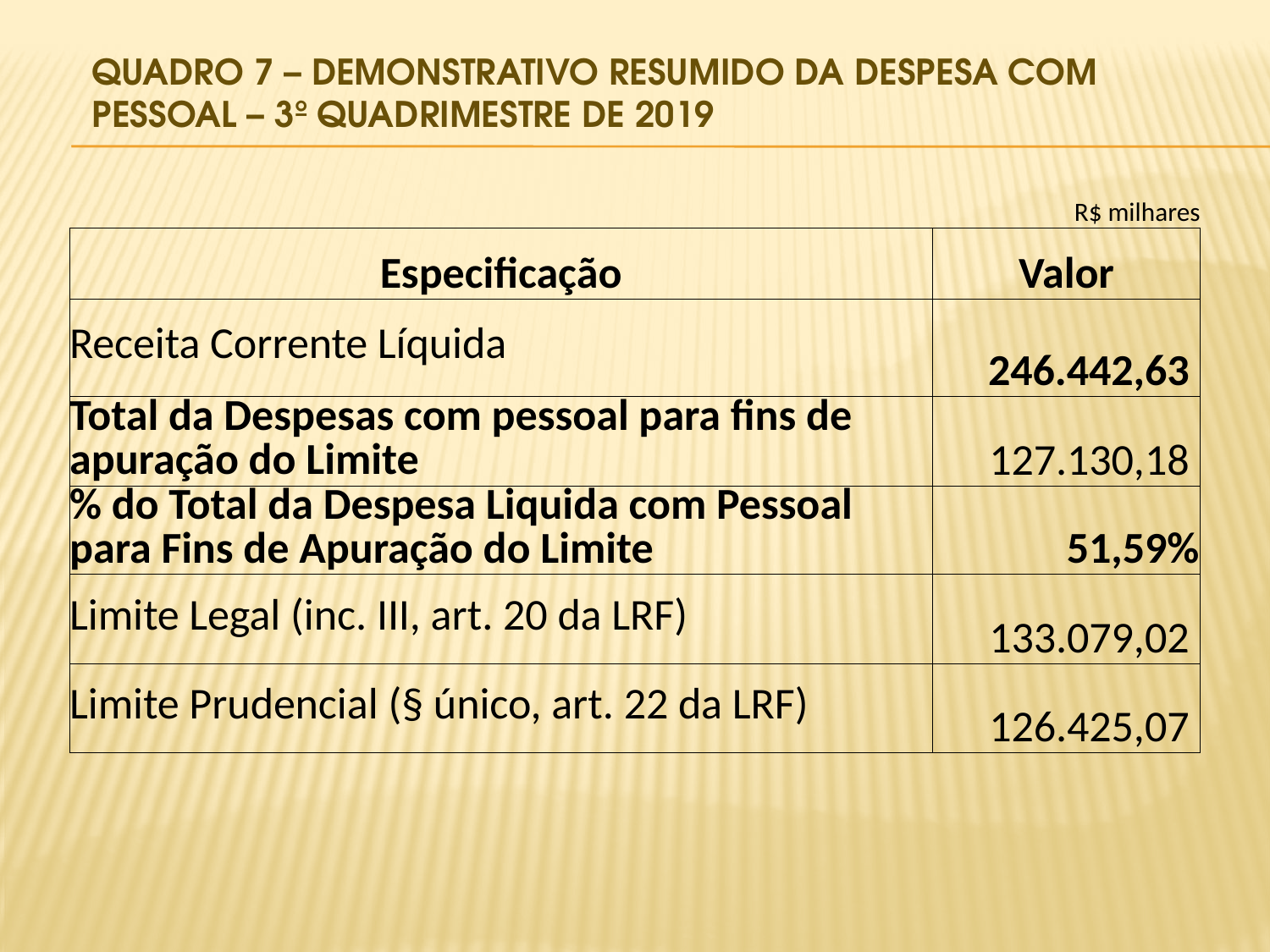

# Quadro 7 – Demonstrativo Resumido da Despesa com Pessoal – 3º Quadrimestre DE 2019
|  |  |  |  | R$ milhares |
| --- | --- | --- | --- | --- |
| Especificação |  |  |  | Valor |
| Receita Corrente Líquida |  |  |  | 246.442,63 |
| Total da Despesas com pessoal para fins de apuração do Limite |  |  |  | 127.130,18 |
| % do Total da Despesa Liquida com Pessoal para Fins de Apuração do Limite |  |  |  | 51,59% |
| Limite Legal (inc. III, art. 20 da LRF) |  |  |  | 133.079,02 |
| Limite Prudencial (§ único, art. 22 da LRF) |  |  |  | 126.425,07 |